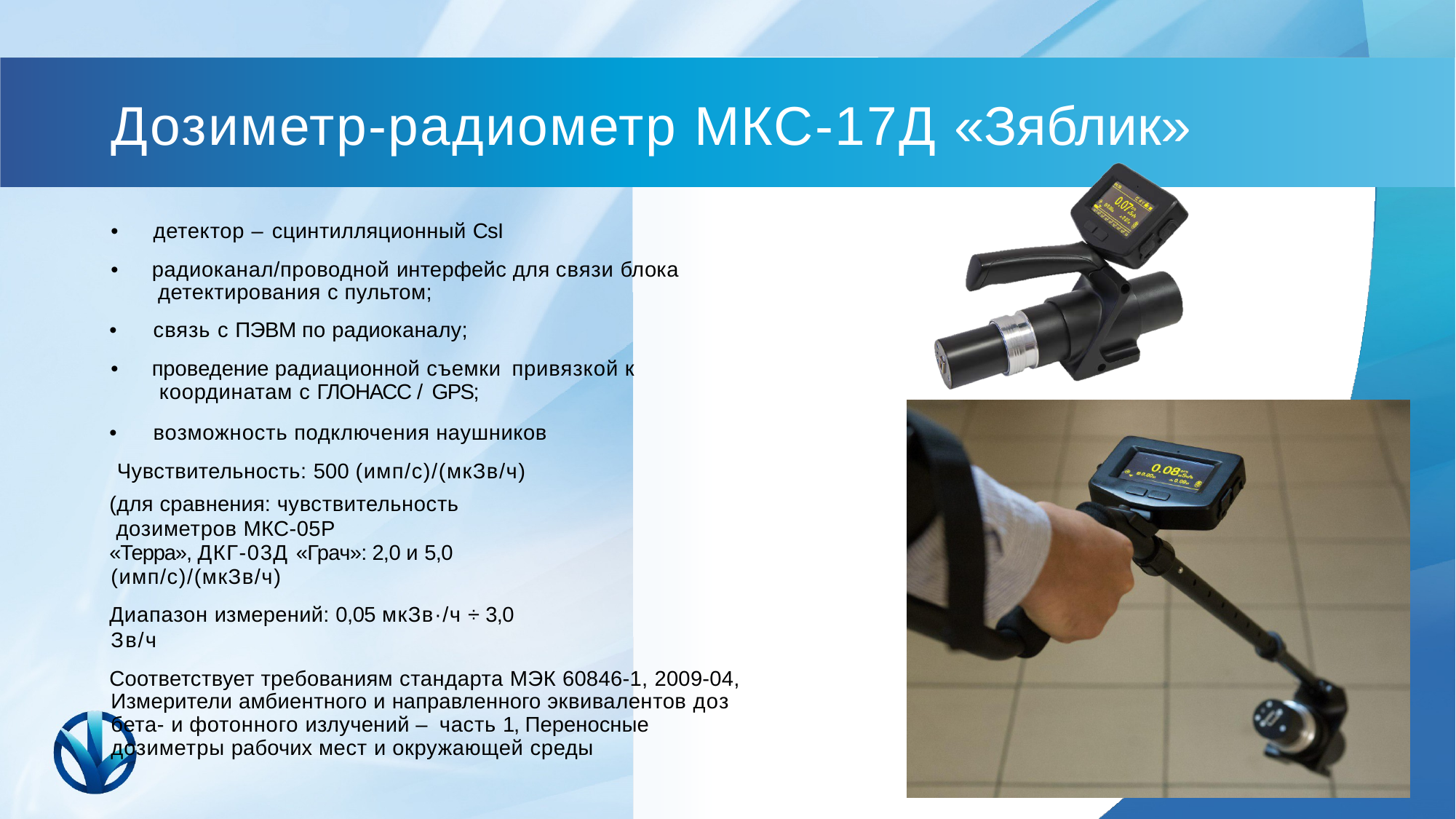

# Дозиметр-радиометр МКС-17Д «Зяблик»

•	детектор – сцинтилляционный CsI
•	радиоканал/проводной интерфейс для связи блока  детектирования с пультом;
•	связь с ПЭВМ по радиоканалу;
•	проведение радиационной съемки привязкой к  координатам с ГЛОНАСС / GPS;
•	возможность подключения наушников  Чувствительность: 500 (имп/c)/(мкЗв/ч)
(для сравнения: чувствительность дозиметров МКС-05Р
«Терра», ДКГ-03Д «Грач»: 2,0 и 5,0 (имп/с)/(мкЗв/ч)
Диапазон измерений: 0,05 мкЗв·/ч ÷ 3,0 Зв/ч
Соответствует требованиям стандарта МЭК 60846-1, 2009-04,  Измерители амбиентного и направленного эквивалентов доз  бета- и фотонного излучений – часть 1, Переносные  дозиметры рабочих мест и окружающей среды